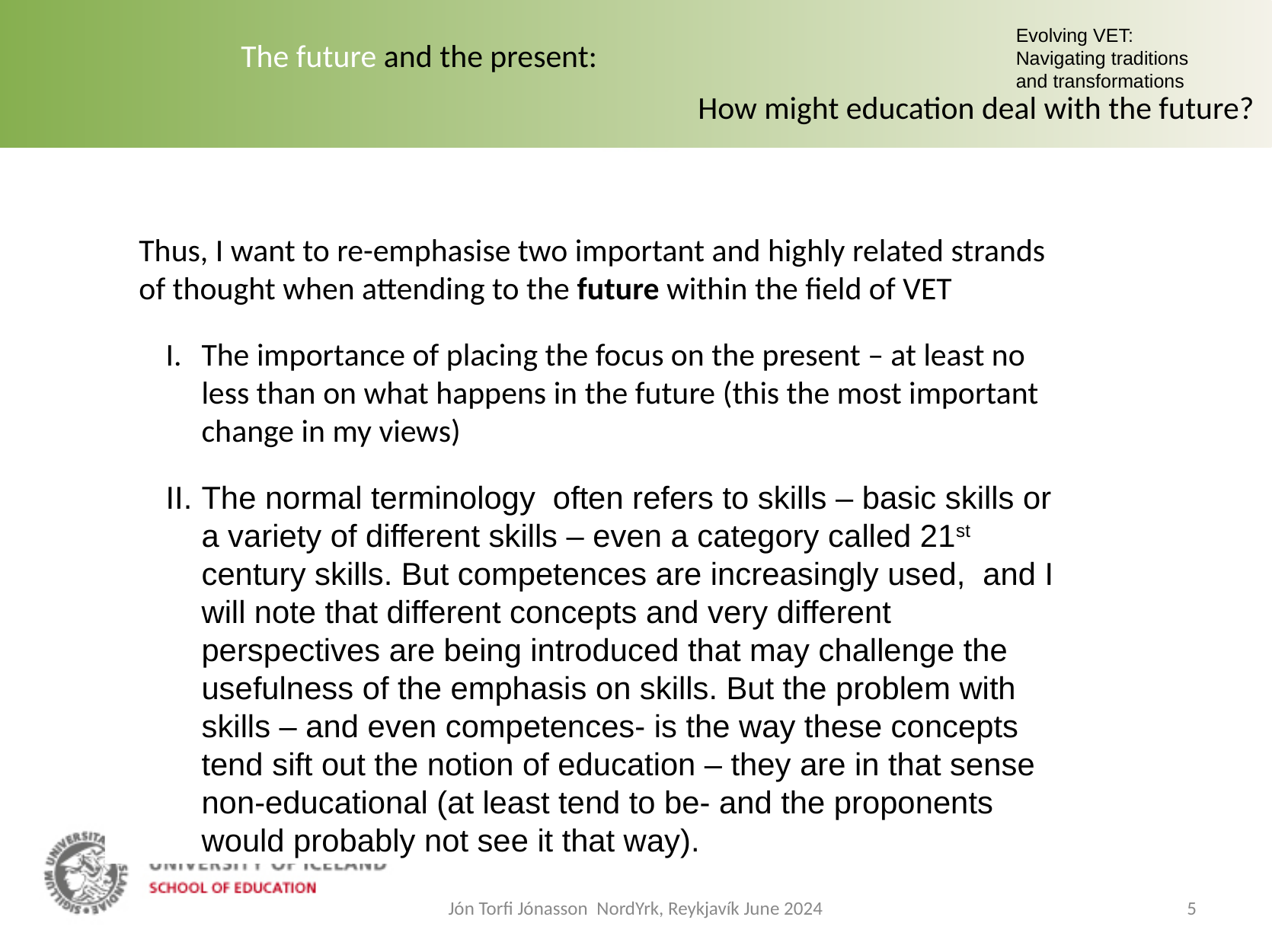

The future and the present:
						How might education deal with the future?
Evolving VET: Navigating traditions and transformations
Thus, I want to re-emphasise two important and highly related strands of thought when attending to the future within the field of VET
The importance of placing the focus on the present – at least no less than on what happens in the future (this the most important change in my views)
The normal terminology  often refers to skills – basic skills or a variety of different skills – even a category called 21st century skills. But competences are increasingly used,  and I will note that different concepts and very different perspectives are being introduced that may challenge the usefulness of the emphasis on skills. But the problem with skills – and even competences- is the way these concepts tend sift out the notion of education – they are in that sense non-educational (at least tend to be- and the proponents would probably not see it that way).
Jón Torfi Jónasson  NordYrk, Reykjavík June 2024
5